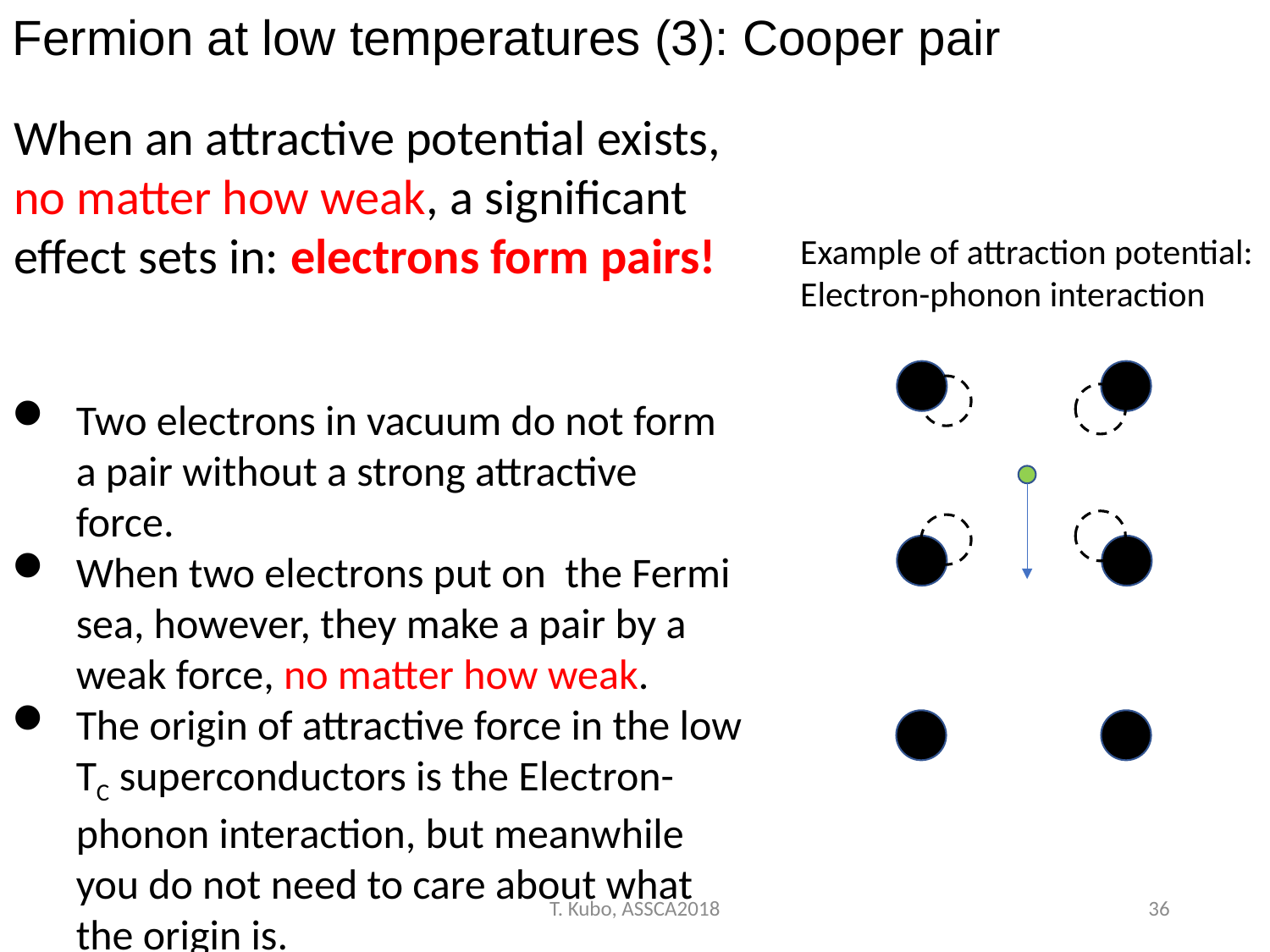

Fermion at low temperatures (3): Cooper pair
When an attractive potential exists, no matter how weak, a significant effect sets in: electrons form pairs!
Example of attraction potential:
Electron-phonon interaction

Two electrons in vacuum do not form a pair without a strong attractive force.
When two electrons put on  the Fermi sea, however, they make a pair by a weak force, no matter how weak.
The origin of attractive force in the low TC superconductors is the Electron-phonon interaction, but meanwhile you do not need to care about what the origin is.

T. Kubo, ASSCA2018
36